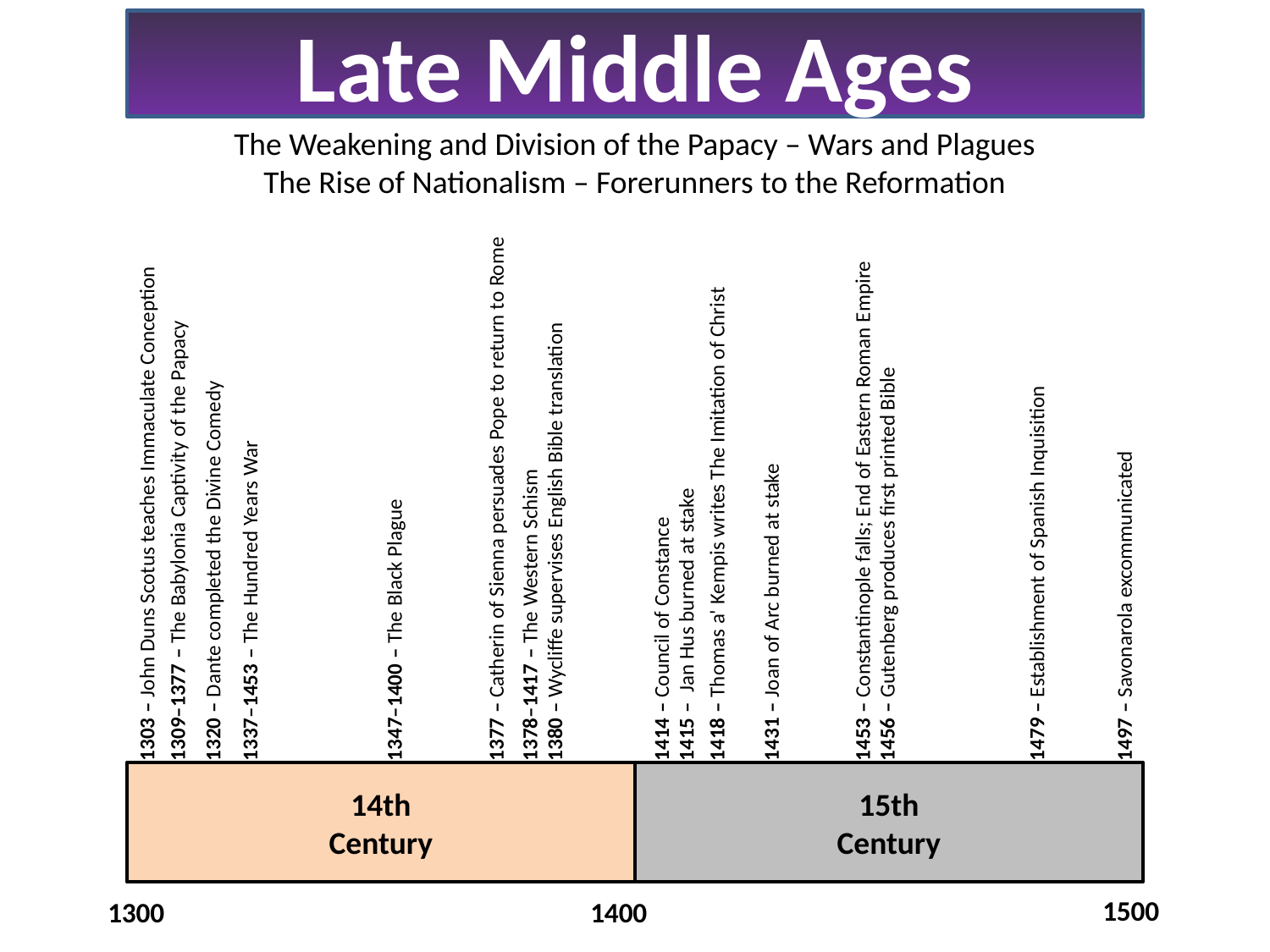

Late Middle Ages
The Weakening and Division of the Papacy – Wars and Plagues
The Rise of Nationalism – Forerunners to the Reformation
1377 – Catherin of Sienna persuades Pope to return to Rome
1453 – Constantinople falls; End of Eastern Roman Empire
1303 – John Duns Scotus teaches Immaculate Conception
1418 – Thomas a' Kempis writes The Imitation of Christ
1309–1377 – The Babylonia Captivity of the Papacy
1380 – Wycliffe supervises English Bible translation
1431 – Joan of Arc burned at stake
1456 – Gutenberg produces first printed Bible
1320 – Dante completed the Divine Comedy
1479 – Establishment of Spanish Inquisition
1337–1453 – The Hundred Years War
1378–1417 – The Western Schism
1497 – Savonarola excommunicated
1415 –  Jan Hus burned at stake
1347–1400 – The Black Plague
1414 – Council of Constance
14th
Century
15th
Century
1500
1300
1400